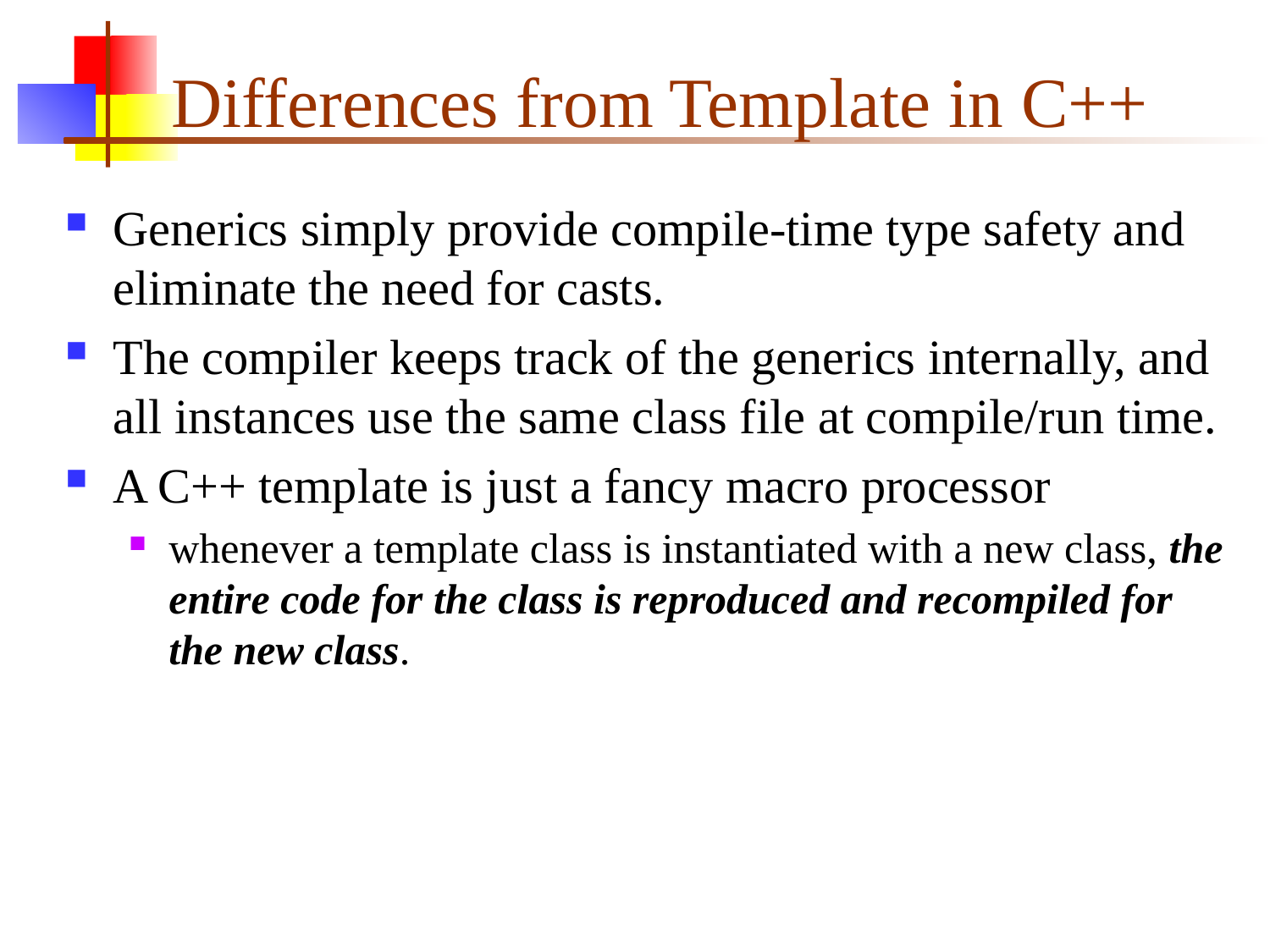

# Differences from Template in C++
Generics simply provide compile-time type safety and eliminate the need for casts.
The compiler keeps track of the generics internally, and all instances use the same class file at compile/run time.
A C++ template is just a fancy macro processor
whenever a template class is instantiated with a new class, the entire code for the class is reproduced and recompiled for the new class.